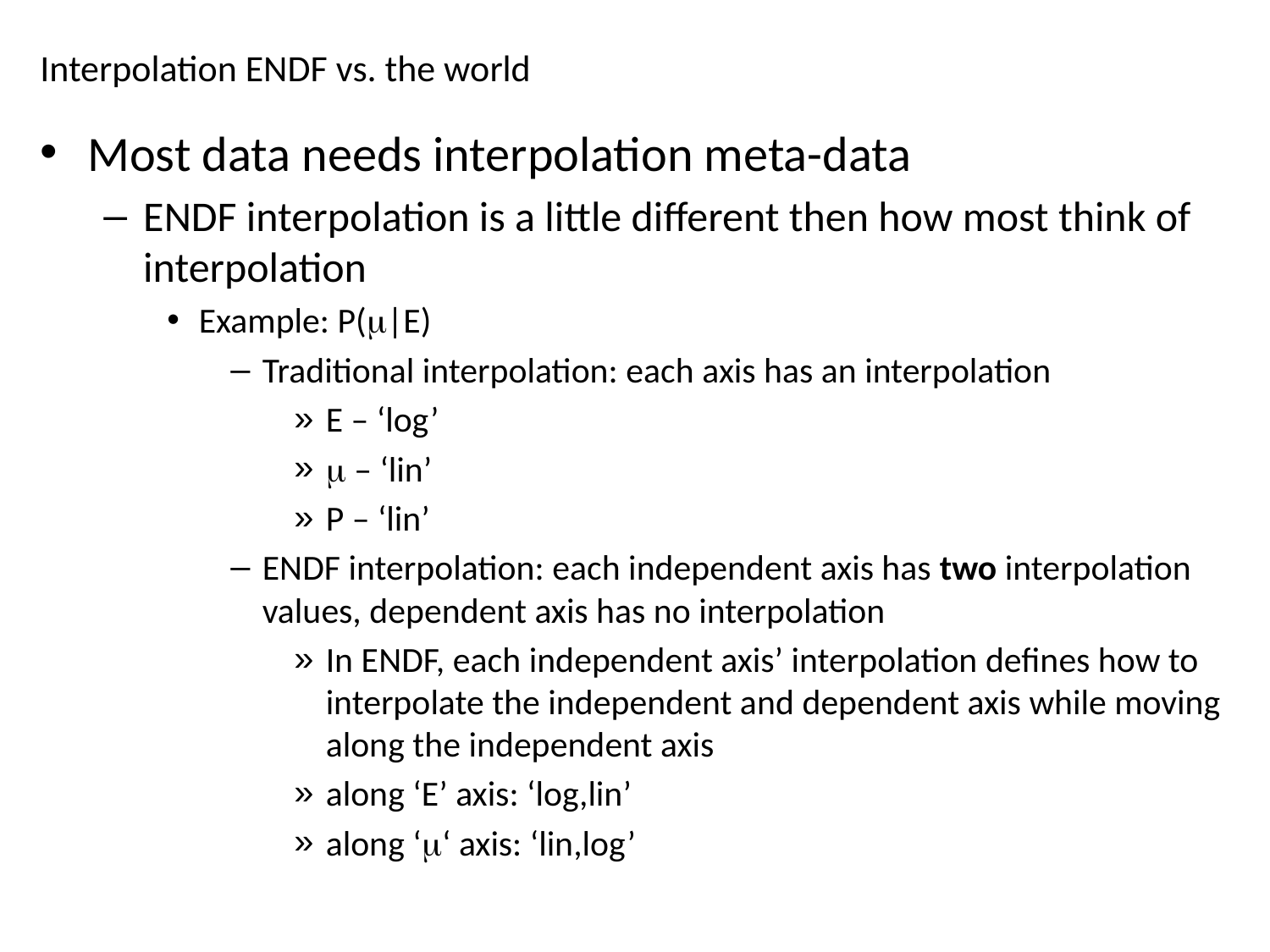

# Interpolation ENDF vs. the world
Most data needs interpolation meta-data
ENDF interpolation is a little different then how most think of interpolation
Example: P(μ|E)
Traditional interpolation: each axis has an interpolation
E – ‘log’
μ – ‘lin’
P – ‘lin’
ENDF interpolation: each independent axis has two interpolation values, dependent axis has no interpolation
In ENDF, each independent axis’ interpolation defines how to interpolate the independent and dependent axis while moving along the independent axis
along ‘E’ axis: ‘log,lin’
along ‘μ‘ axis: ‘lin,log’